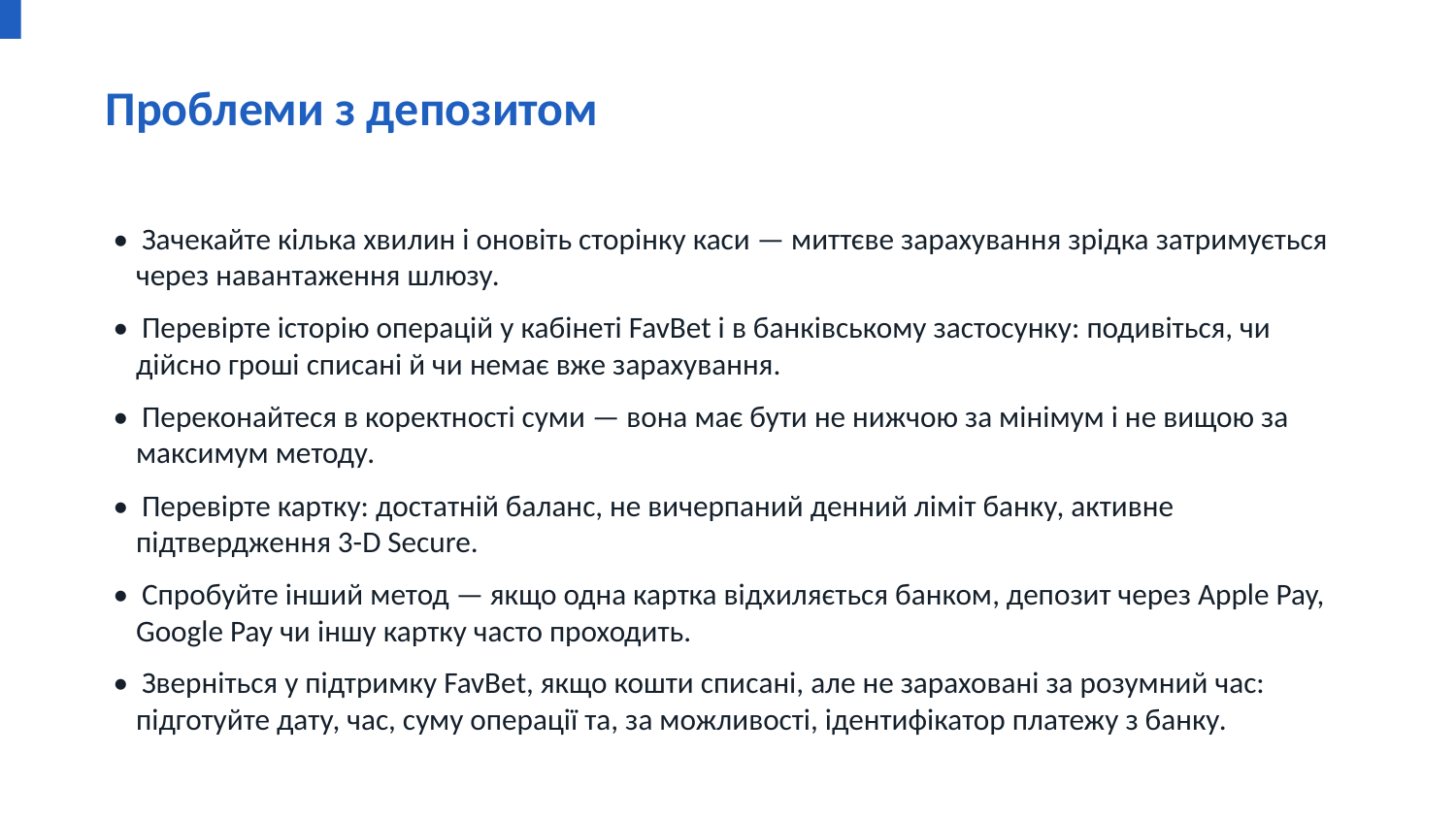

Проблеми з депозитом
•  Зачекайте кілька хвилин і оновіть сторінку каси — миттєве зарахування зрідка затримується через навантаження шлюзу.
•  Перевірте історію операцій у кабінеті FavBet і в банківському застосунку: подивіться, чи дійсно гроші списані й чи немає вже зарахування.
•  Переконайтеся в коректності суми — вона має бути не нижчою за мінімум і не вищою за максимум методу.
•  Перевірте картку: достатній баланс, не вичерпаний денний ліміт банку, активне підтвердження 3-D Secure.
•  Спробуйте інший метод — якщо одна картка відхиляється банком, депозит через Apple Pay, Google Pay чи іншу картку часто проходить.
•  Зверніться у підтримку FavBet, якщо кошти списані, але не зараховані за розумний час: підготуйте дату, час, суму операції та, за можливості, ідентифікатор платежу з банку.